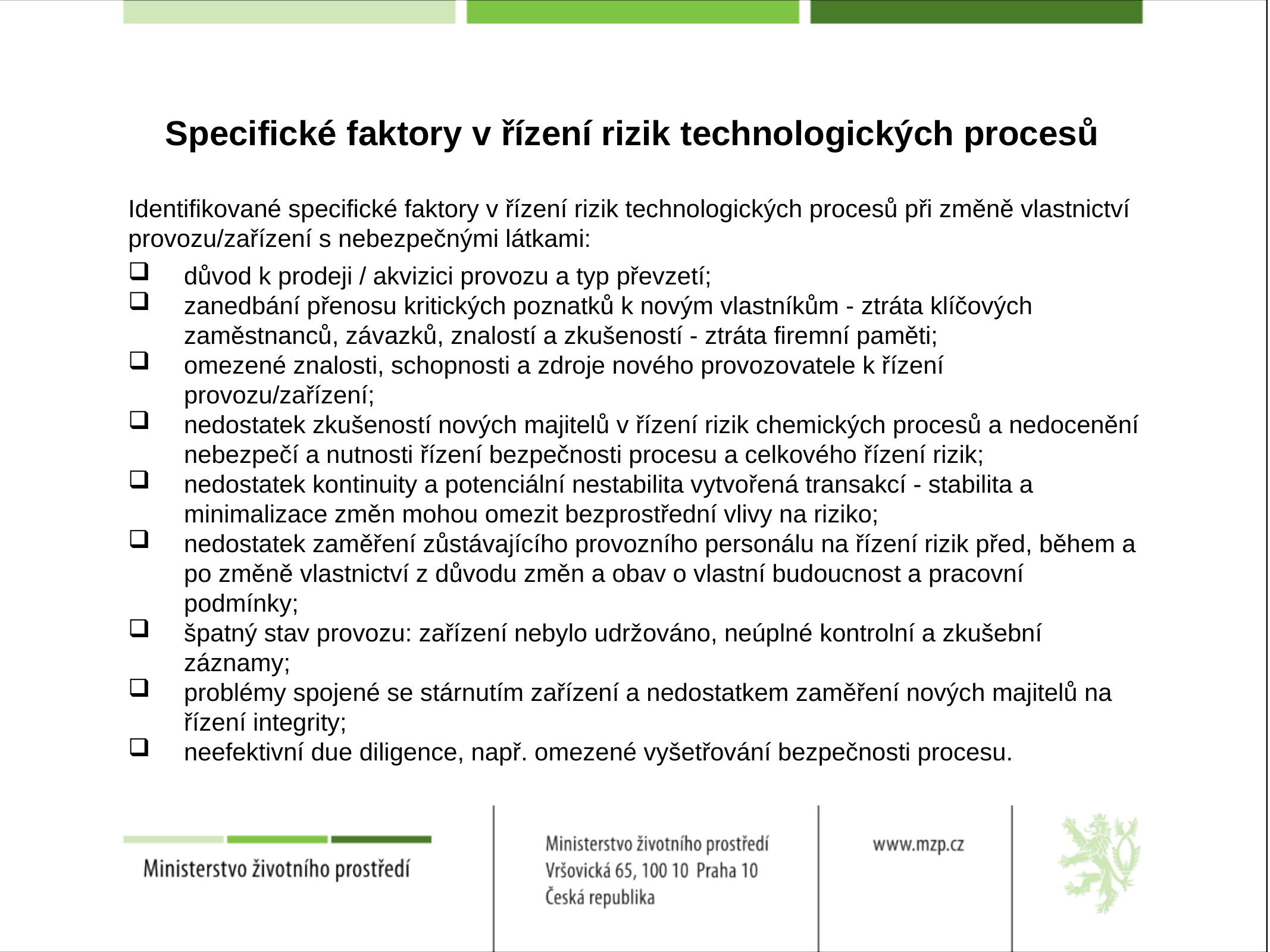

# Specifické faktory v řízení rizik technologických procesů
Identifikované specifické faktory v řízení rizik technologických procesů při změně vlastnictví provozu/zařízení s nebezpečnými látkami:
důvod k prodeji / akvizici provozu a typ převzetí;
zanedbání přenosu kritických poznatků k novým vlastníkům - ztráta klíčových zaměstnanců, závazků, znalostí a zkušeností - ztráta firemní paměti;
omezené znalosti, schopnosti a zdroje nového provozovatele k řízení provozu/zařízení;
nedostatek zkušeností nových majitelů v řízení rizik chemických procesů a nedocenění nebezpečí a nutnosti řízení bezpečnosti procesu a celkového řízení rizik;
nedostatek kontinuity a potenciální nestabilita vytvořená transakcí - stabilita a minimalizace změn mohou omezit bezprostřední vlivy na riziko;
nedostatek zaměření zůstávajícího provozního personálu na řízení rizik před, během a po změně vlastnictví z důvodu změn a obav o vlastní budoucnost a pracovní podmínky;
špatný stav provozu: zařízení nebylo udržováno, neúplné kontrolní a zkušební záznamy;
problémy spojené se stárnutím zařízení a nedostatkem zaměření nových majitelů na řízení integrity;
neefektivní due diligence, např. omezené vyšetřování bezpečnosti procesu.